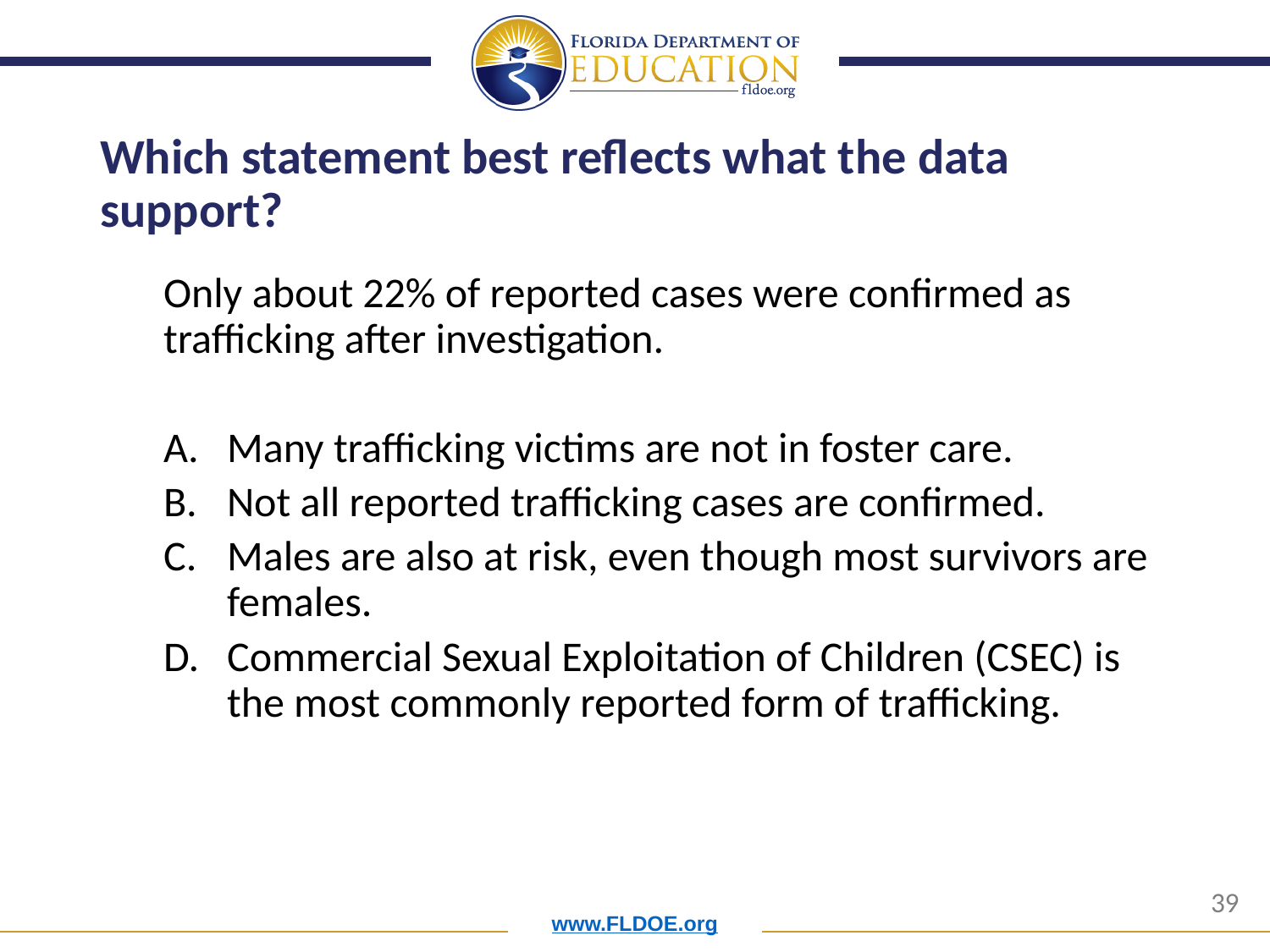

# Which statement best reflects what the data support?
Only about 22% of reported cases were confirmed as trafficking after investigation.

Many trafficking victims are not in foster care.
Not all reported trafficking cases are confirmed.
Males are also at risk, even though most survivors are females.
Commercial Sexual Exploitation of Children (CSEC) is the most commonly reported form of trafficking.